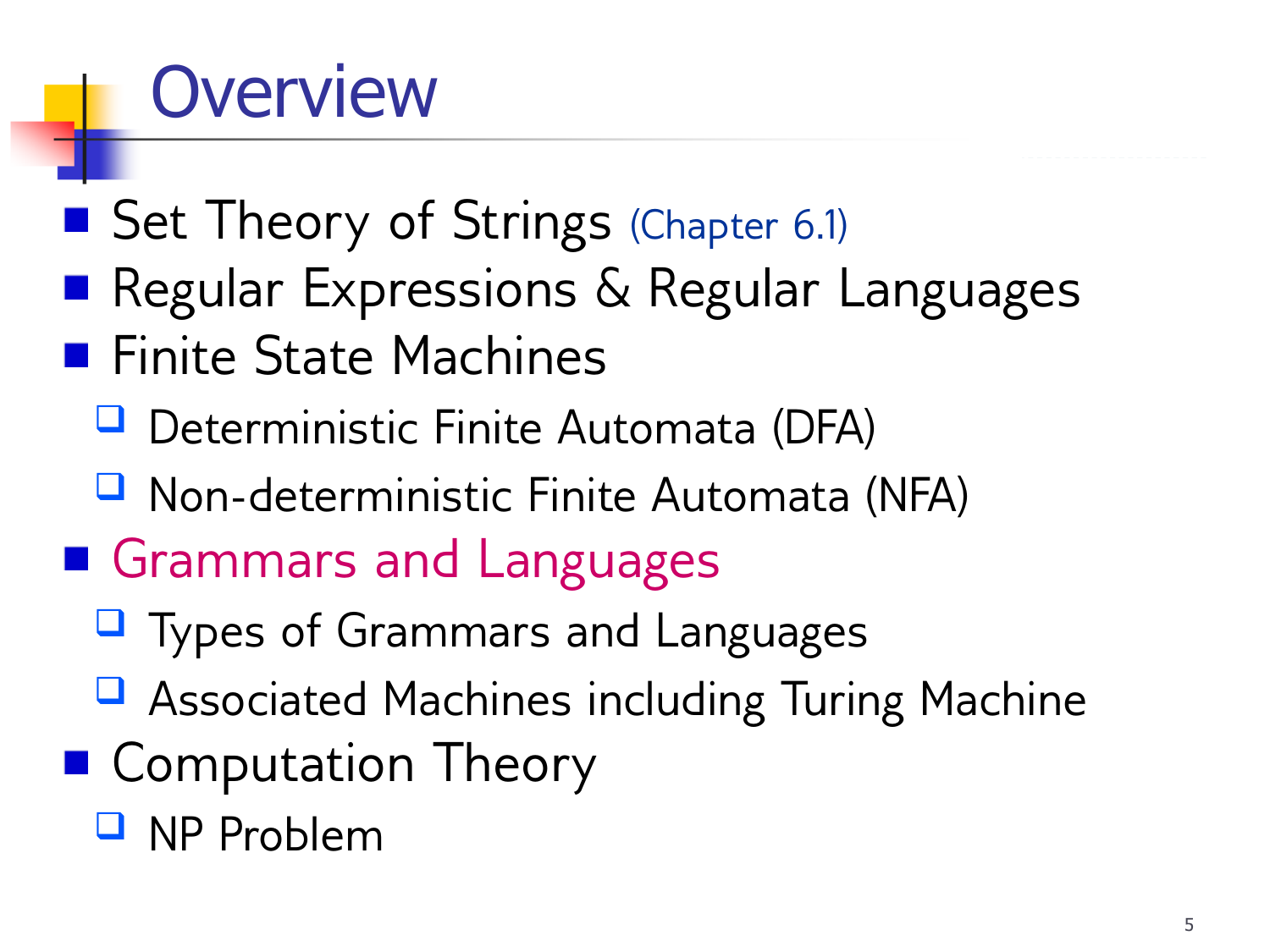

# Overview
 Set Theory of Strings (Chapter 6.1)
 Regular Expressions & Regular Languages
 Finite State Machines
 Deterministic Finite Automata (DFA)
 Non-deterministic Finite Automata (NFA)
 Grammars and Languages
 Types of Grammars and Languages
 Associated Machines including Turing Machine
 Computation Theory
 NP Problem
5